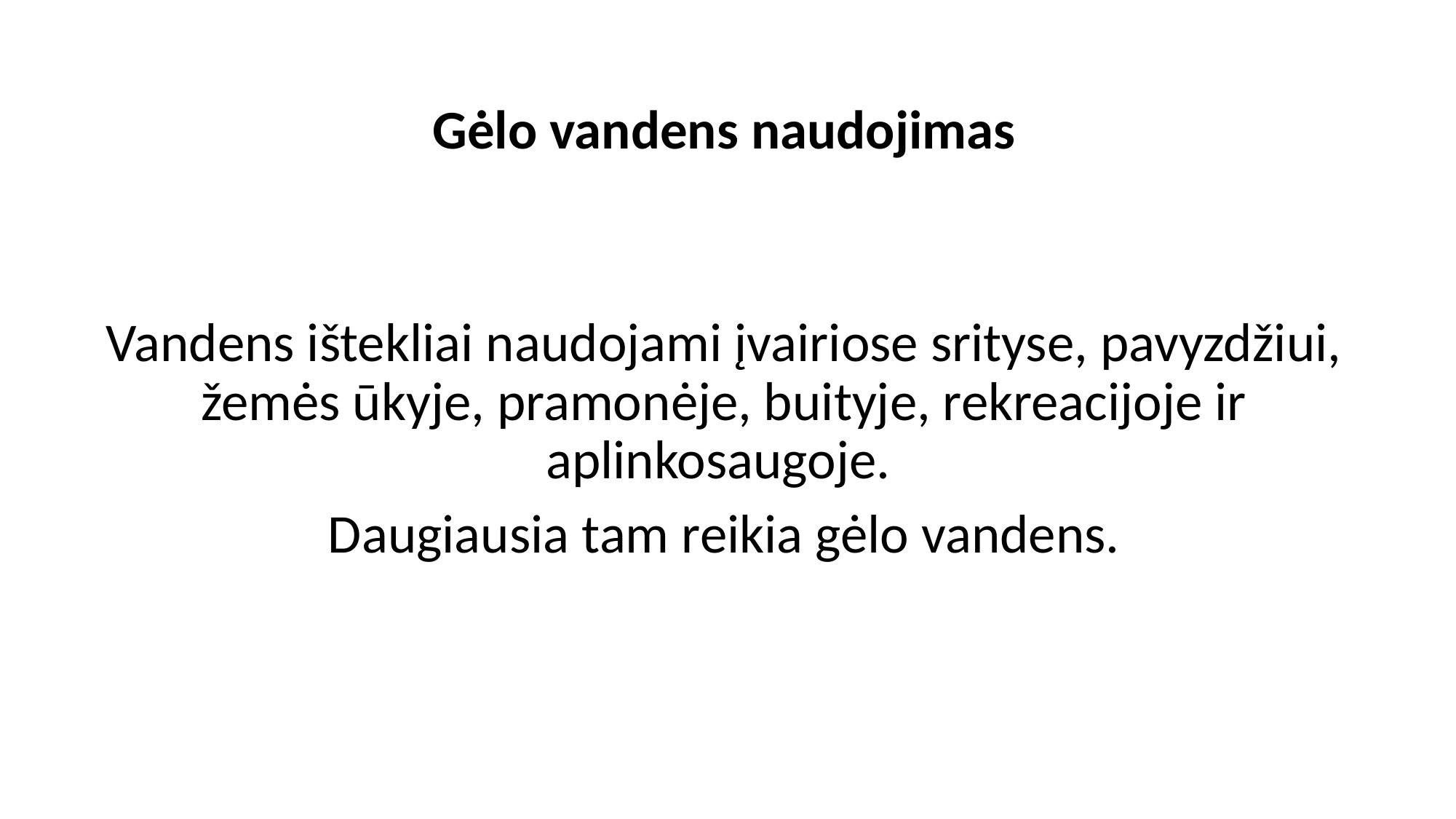

# Gėlo vandens naudojimas
Vandens ištekliai naudojami įvairiose srityse, pavyzdžiui, žemės ūkyje, pramonėje, buityje, rekreacijoje ir aplinkosaugoje.
Daugiausia tam reikia gėlo vandens.